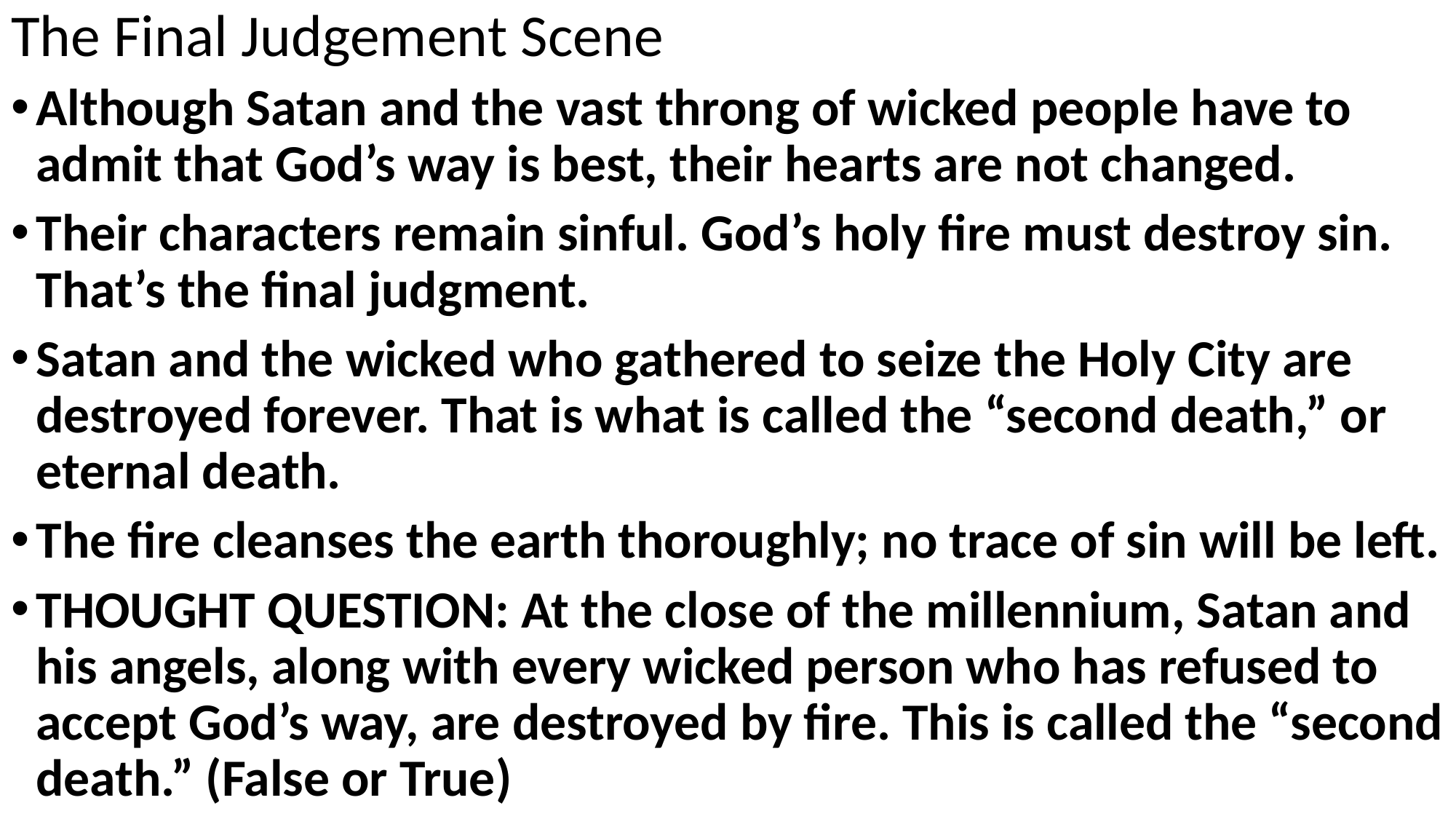

# The Final Judgement Scene
Although Satan and the vast throng of wicked people have to admit that God’s way is best, their hearts are not changed.
Their characters remain sinful. God’s holy fire must destroy sin. That’s the final judgment.
Satan and the wicked who gathered to seize the Holy City are destroyed forever. That is what is called the “second death,” or eternal death.
The fire cleanses the earth thoroughly; no trace of sin will be left.
THOUGHT QUESTION: At the close of the millennium, Satan and his angels, along with every wicked person who has refused to accept God’s way, are destroyed by fire. This is called the “second death.” (False or True)